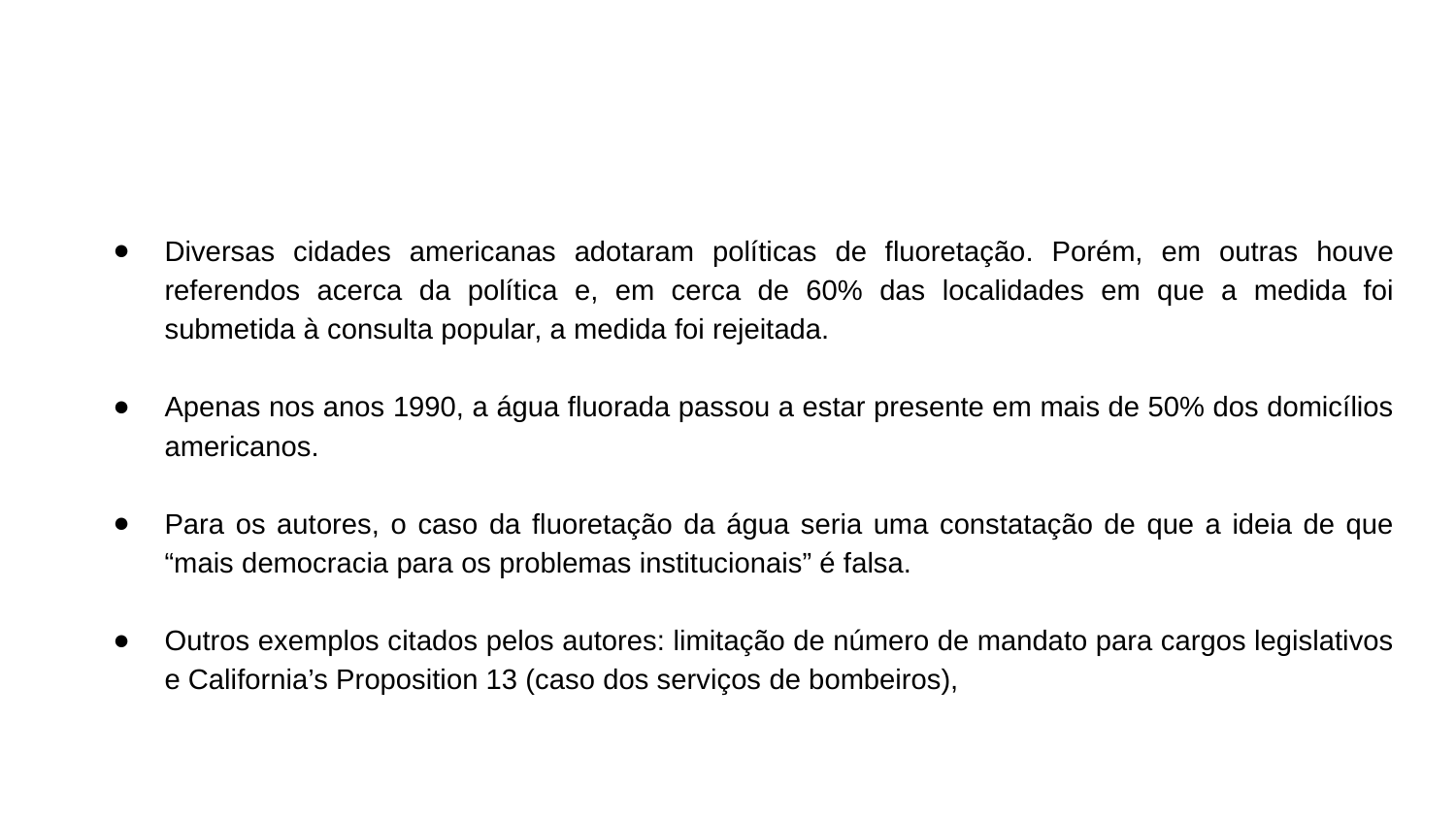

#
Diversas cidades americanas adotaram políticas de fluoretação. Porém, em outras houve referendos acerca da política e, em cerca de 60% das localidades em que a medida foi submetida à consulta popular, a medida foi rejeitada.

Apenas nos anos 1990, a água fluorada passou a estar presente em mais de 50% dos domicílios americanos.

Para os autores, o caso da fluoretação da água seria uma constatação de que a ideia de que “mais democracia para os problemas institucionais” é falsa.

Outros exemplos citados pelos autores: limitação de número de mandato para cargos legislativos e California’s Proposition 13 (caso dos serviços de bombeiros),